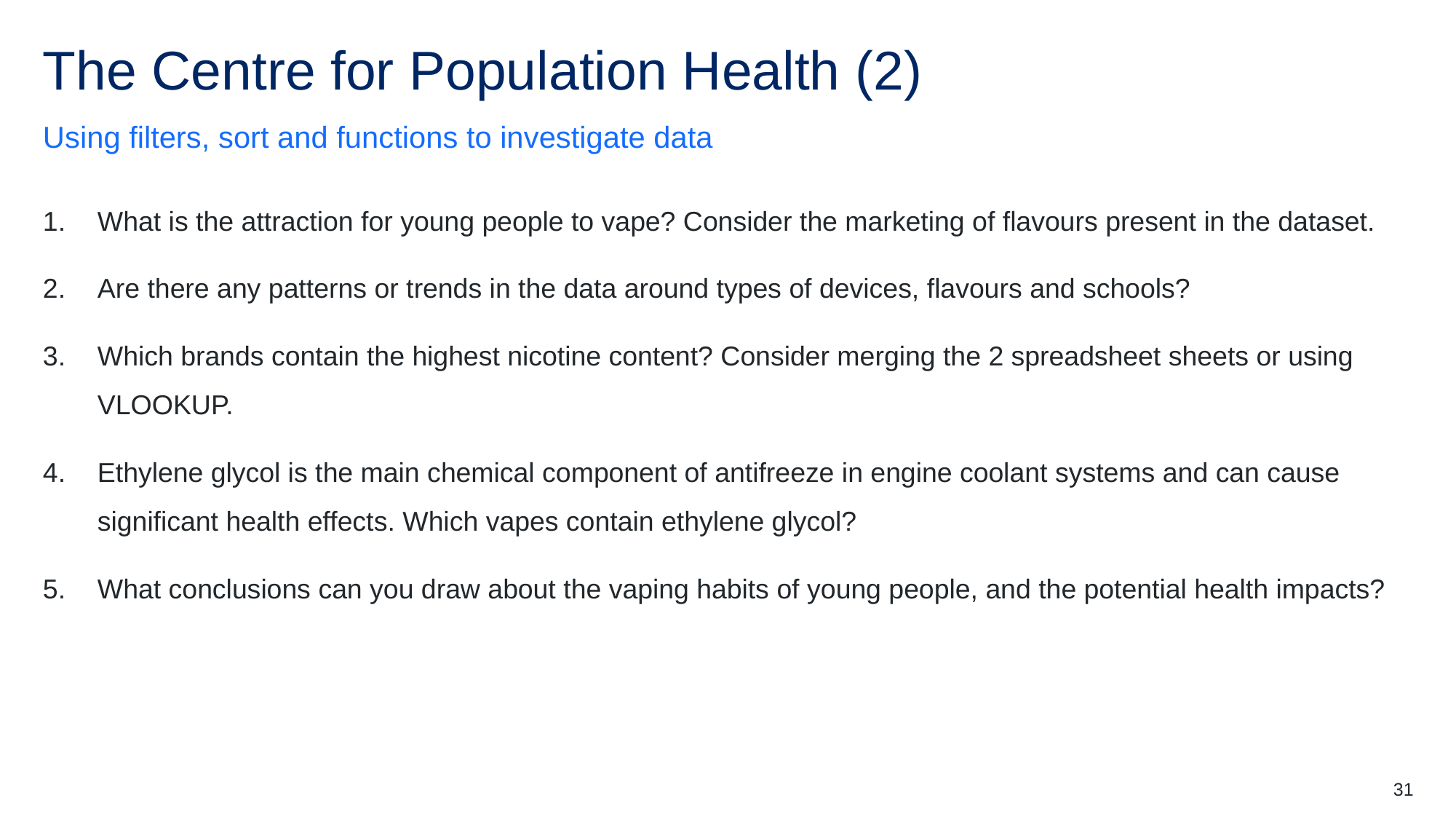

# The Centre for Population Health (2)
Using filters, sort and functions to investigate data
What is the attraction for young people to vape? Consider the marketing of flavours present in the dataset.
Are there any patterns or trends in the data around types of devices, flavours and schools?
Which brands contain the highest nicotine content? Consider merging the 2 spreadsheet sheets or using VLOOKUP.
Ethylene glycol is the main chemical component of antifreeze in engine coolant systems and can cause significant health effects. Which vapes contain ethylene glycol?
What conclusions can you draw about the vaping habits of young people, and the potential health impacts?
31